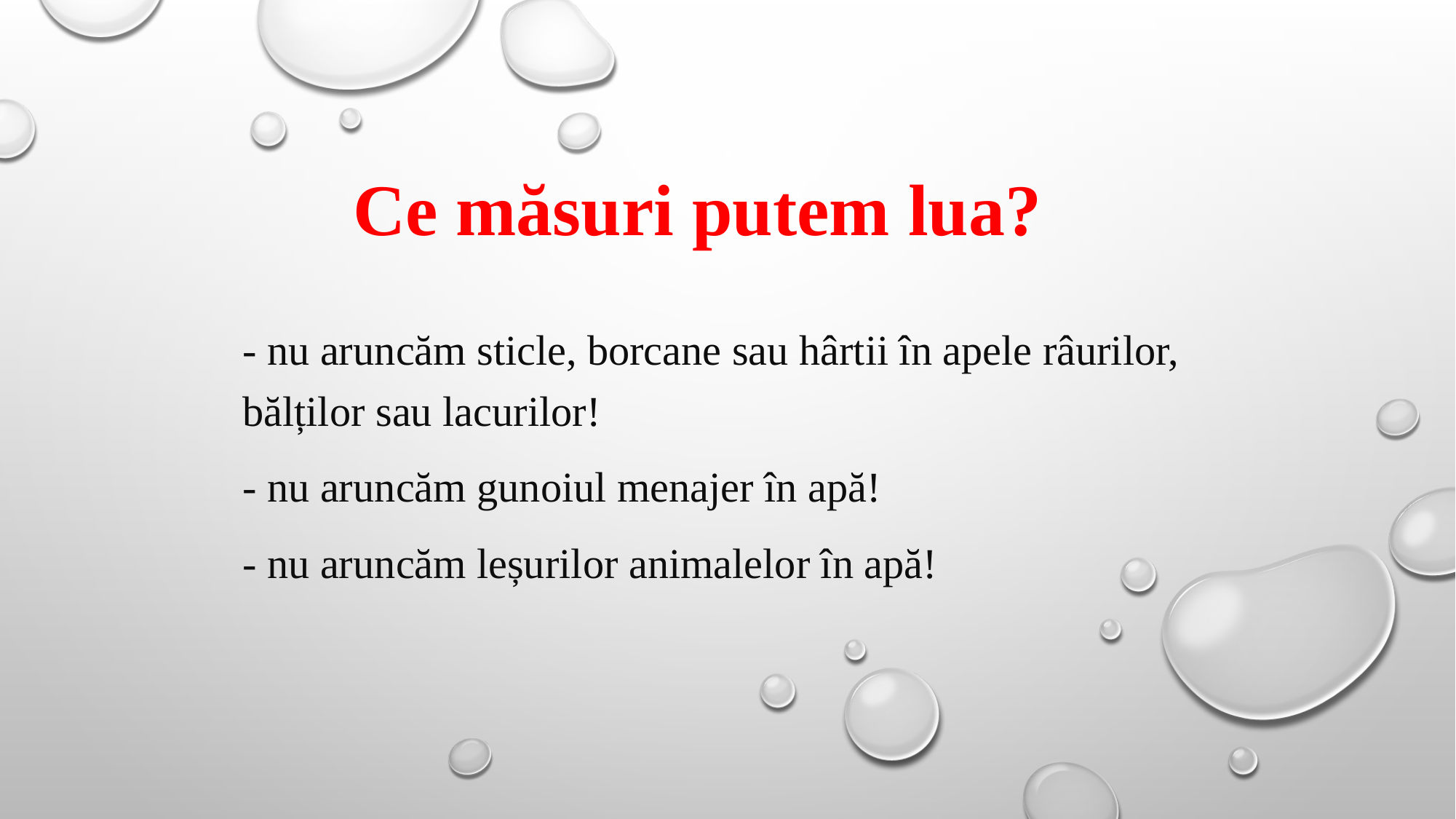

# Ce măsuri putem lua?
- nu aruncăm sticle, borcane sau hârtii în apele râurilor, bălților sau lacurilor!
- nu aruncăm gunoiul menajer în apă!
- nu aruncăm leșurilor animalelor în apă!